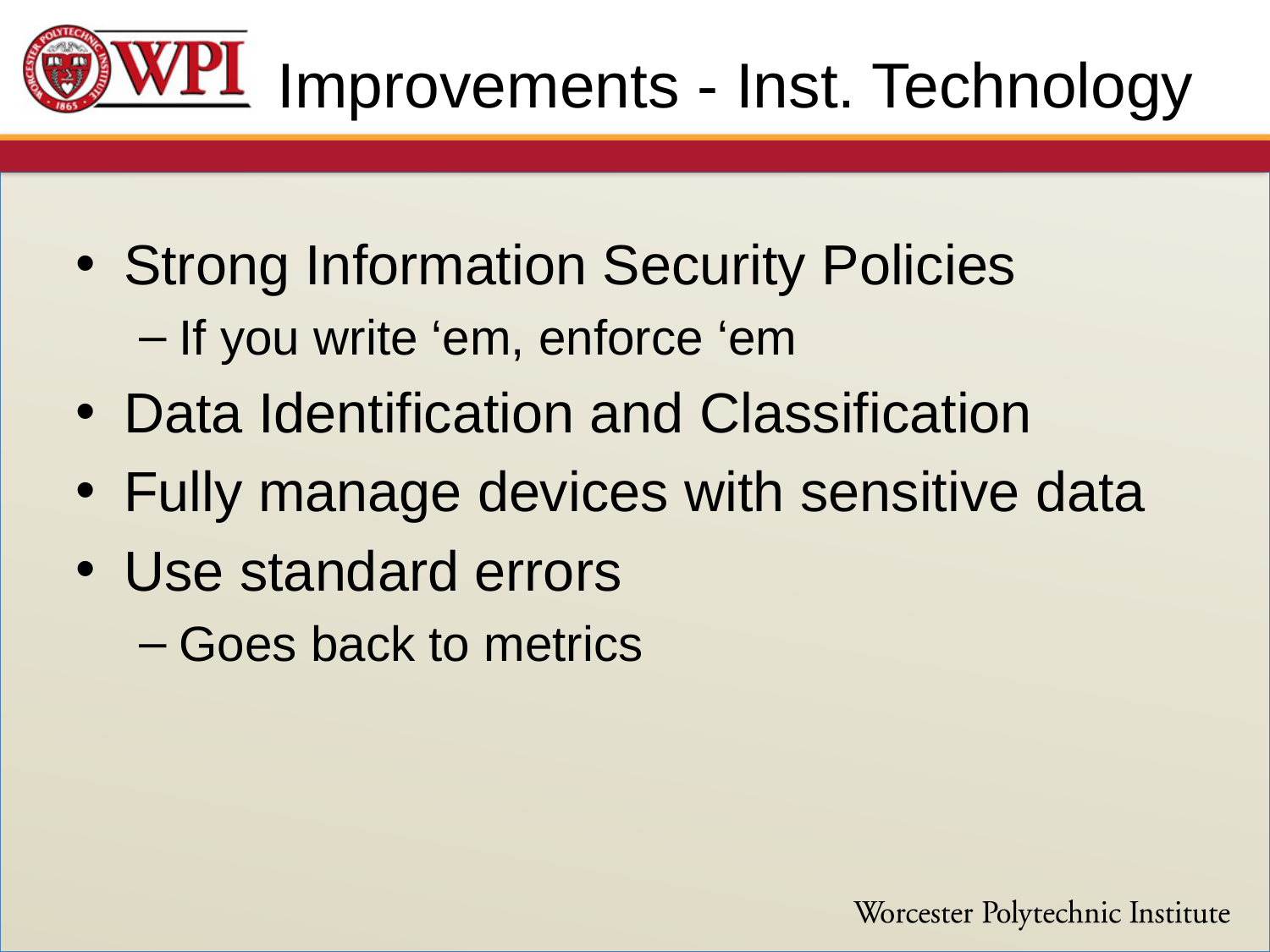

# Improvements - Inst. Technology
Strong Information Security Policies
If you write ‘em, enforce ‘em
Data Identification and Classification
Fully manage devices with sensitive data
Use standard errors
Goes back to metrics